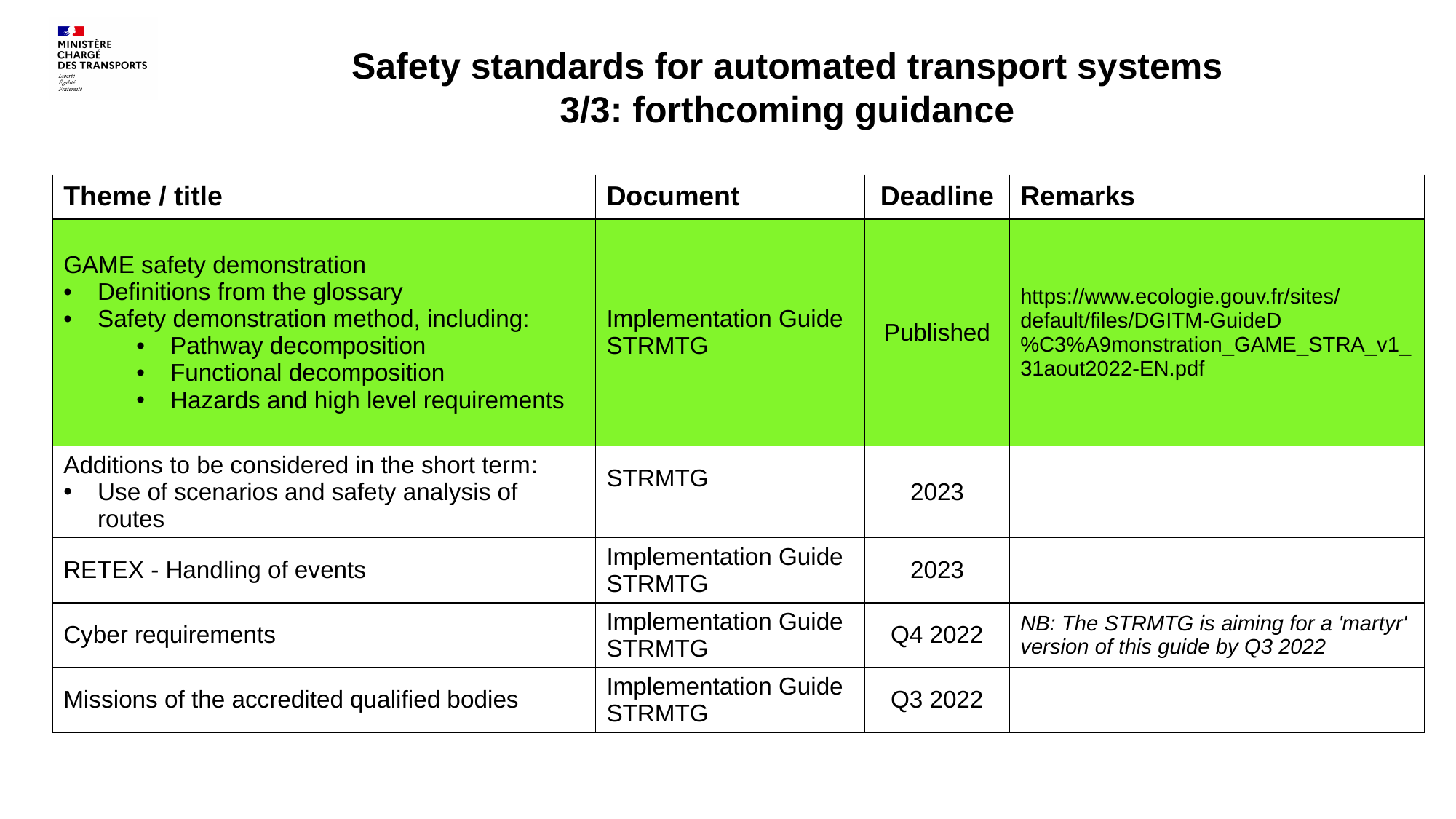

# Safety standards for automated transport systems 3/3: forthcoming guidance

| Theme / title | Document | Deadline | Remarks |
| --- | --- | --- | --- |
| GAME safety demonstration Definitions from the glossary Safety demonstration method, including: Pathway decomposition Functional decomposition Hazards and high level requirements | Implementation Guide STRMTG | Published | https://www.ecologie.gouv.fr/sites/default/files/DGITM-GuideD%C3%A9monstration\_GAME\_STRA\_v1\_31aout2022-EN.pdf |
| Additions to be considered in the short term: Use of scenarios and safety analysis of routes | STRMTG | 2023 |  |
| RETEX - Handling of events | Implementation Guide STRMTG | 2023 |  |
| Cyber requirements | Implementation Guide STRMTG | Q4 2022 | NB: The STRMTG is aiming for a 'martyr' version of this guide by Q3 2022 |
| Missions of the accredited qualified bodies | Implementation Guide STRMTG | Q3 2022 |  |